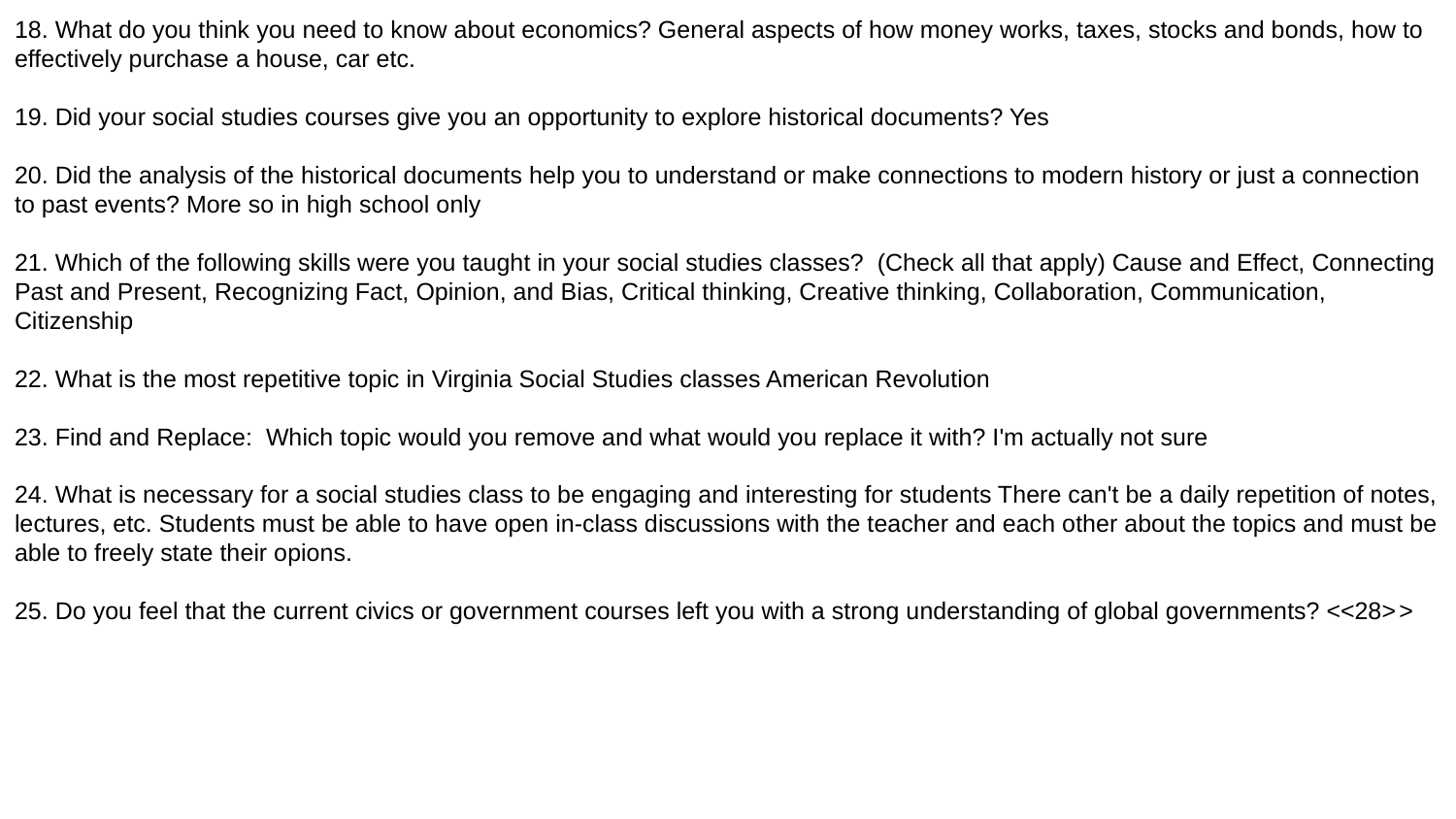

18. What do you think you need to know about economics? General aspects of how money works, taxes, stocks and bonds, how to effectively purchase a house, car etc.

19. Did your social studies courses give you an opportunity to explore historical documents? Yes

20. Did the analysis of the historical documents help you to understand or make connections to modern history or just a connection to past events? More so in high school only

21. Which of the following skills were you taught in your social studies classes?  (Check all that apply) Cause and Effect, Connecting Past and Present, Recognizing Fact, Opinion, and Bias, Critical thinking, Creative thinking, Collaboration, Communication, Citizenship

22. What is the most repetitive topic in Virginia Social Studies classes American Revolution

23. Find and Replace:  Which topic would you remove and what would you replace it with? I'm actually not sure

24. What is necessary for a social studies class to be engaging and interesting for students There can't be a daily repetition of notes, lectures, etc. Students must be able to have open in-class discussions with the teacher and each other about the topics and must be able to freely state their opions.

25. Do you feel that the current civics or government courses left you with a strong understanding of global governments? <<28>>